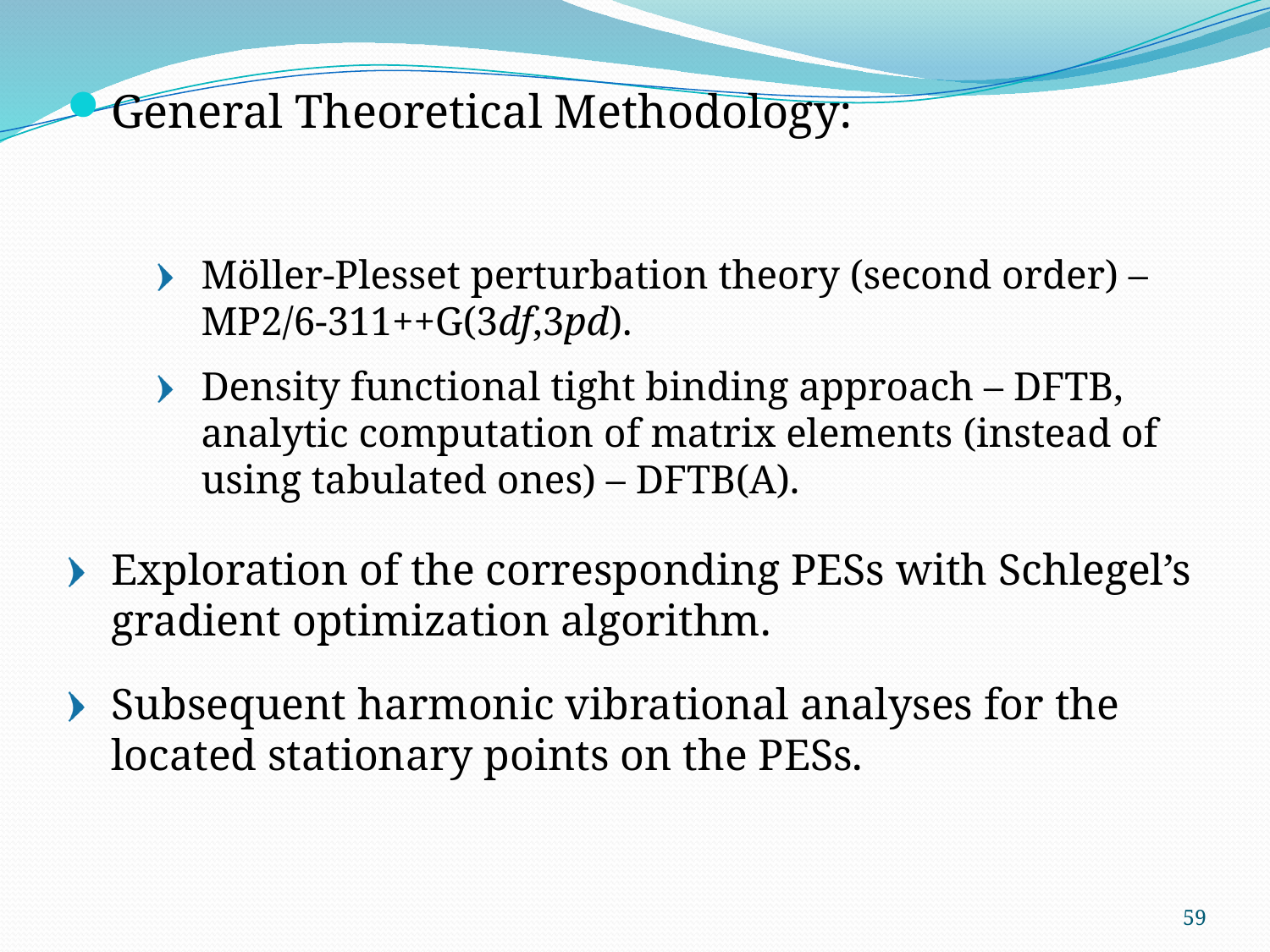

General Theoretical Methodology:
Möller-Plesset perturbation theory (second order) – MP2/6-311++G(3df,3pd).
Density functional tight binding approach – DFTB, analytic computation of matrix elements (instead of using tabulated ones) – DFTB(A).
Exploration of the corresponding PESs with Schlegel’s gradient optimization algorithm.
Subsequent harmonic vibrational analyses for the located stationary points on the PESs.
59